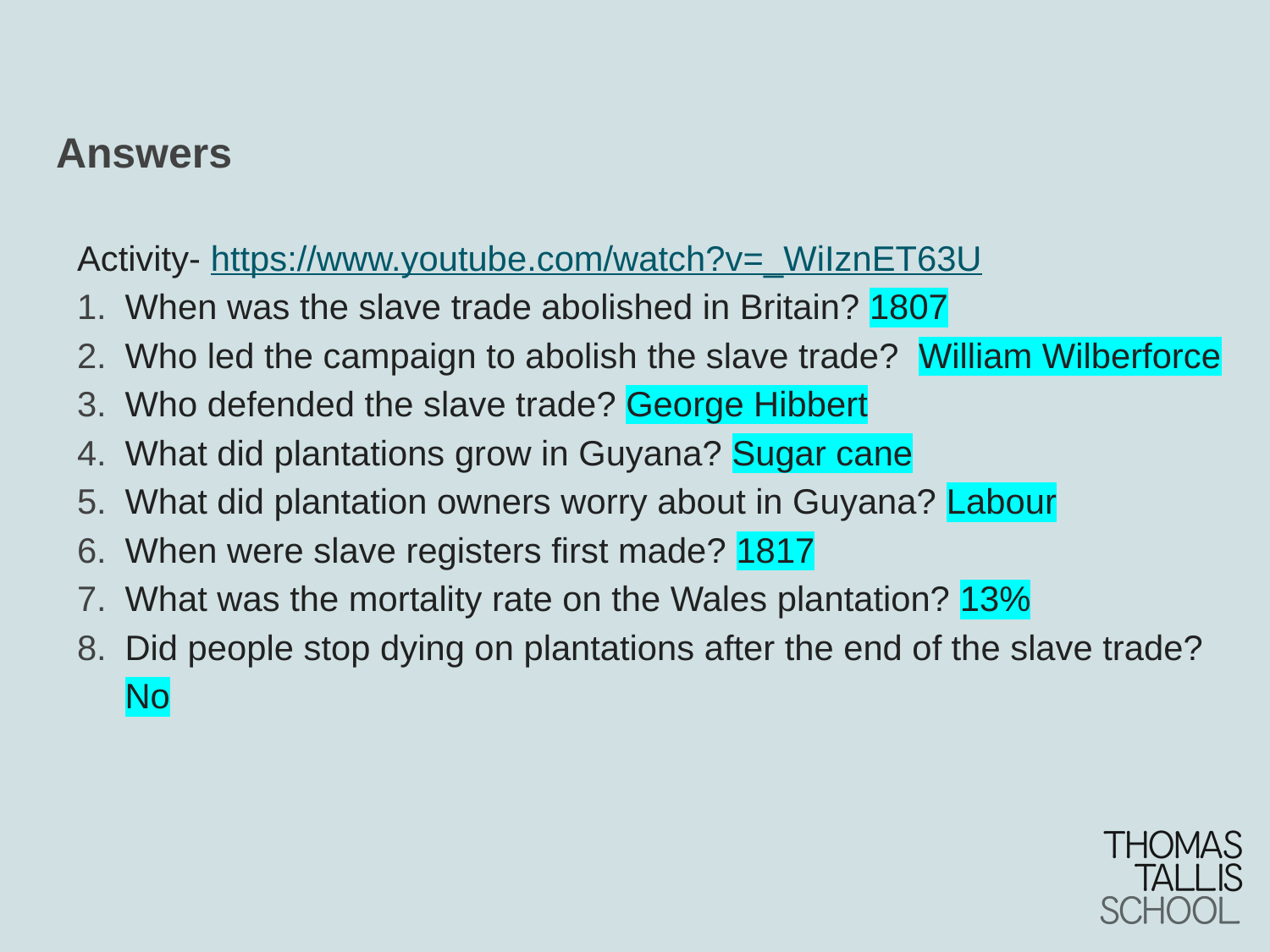

# Answers
Activity- https://www.youtube.com/watch?v=_WiIznET63U
When was the slave trade abolished in Britain? 1807
Who led the campaign to abolish the slave trade?  William Wilberforce
Who defended the slave trade? George Hibbert
What did plantations grow in Guyana? Sugar cane
What did plantation owners worry about in Guyana? Labour
When were slave registers first made? 1817
What was the mortality rate on the Wales plantation? 13%
Did people stop dying on plantations after the end of the slave trade? No